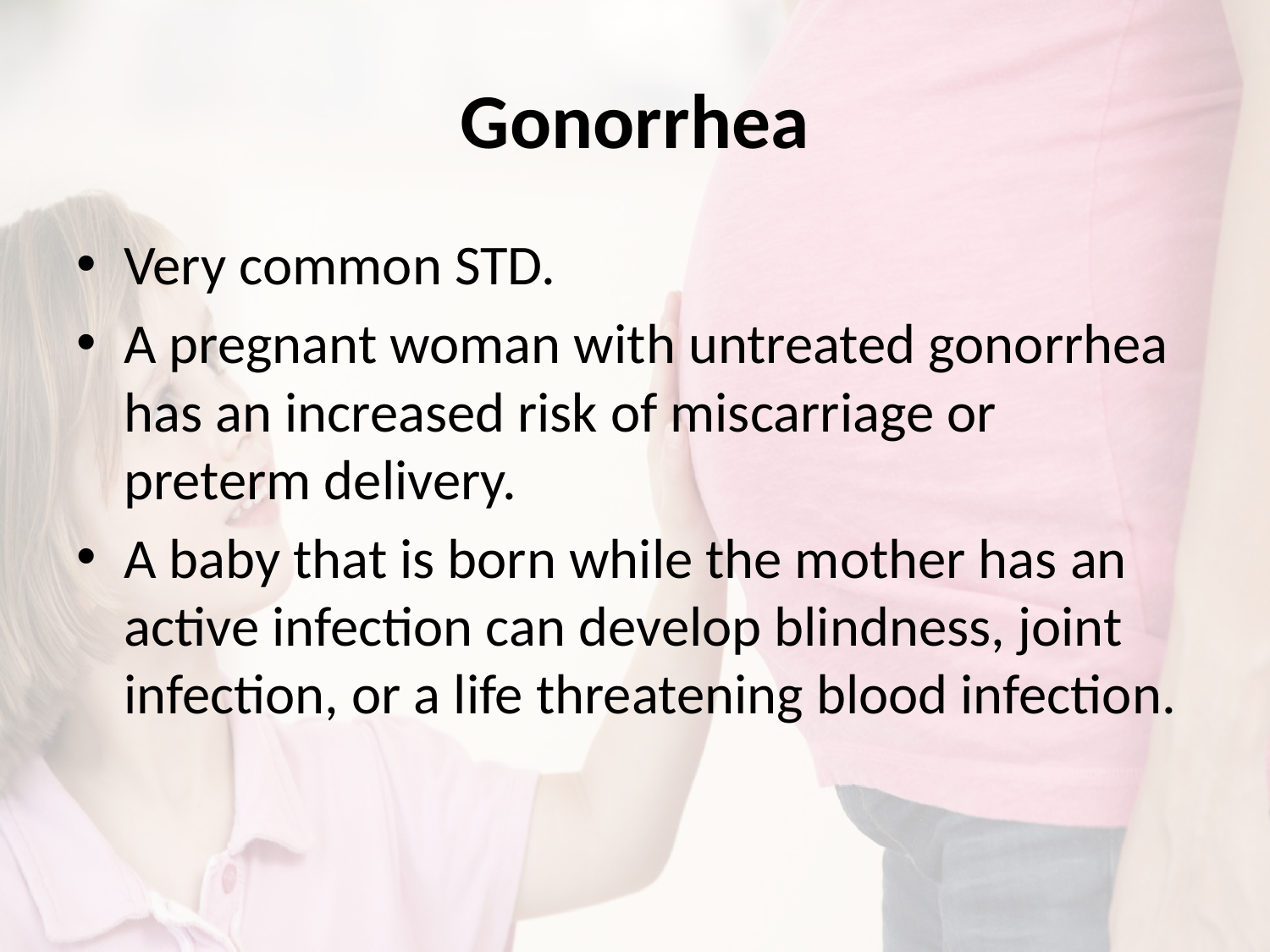

# Gonorrhea
Very common STD.
A pregnant woman with untreated gonorrhea has an increased risk of miscarriage or preterm delivery.
A baby that is born while the mother has an active infection can develop blindness, joint infection, or a life threatening blood infection.